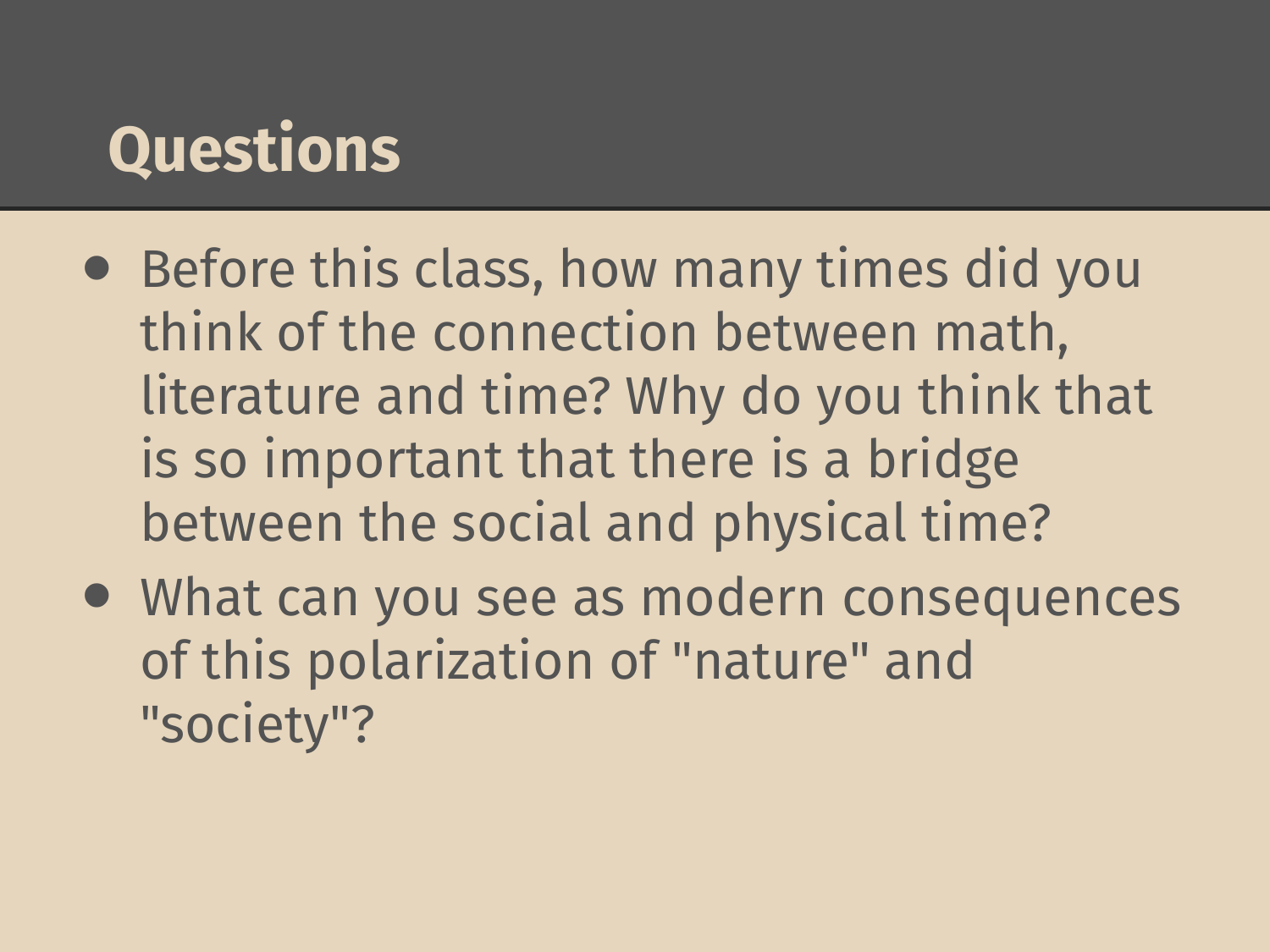

# Questions
Before this class, how many times did you think of the connection between math, literature and time? Why do you think that is so important that there is a bridge between the social and physical time?
What can you see as modern consequences of this polarization of "nature" and "society"?